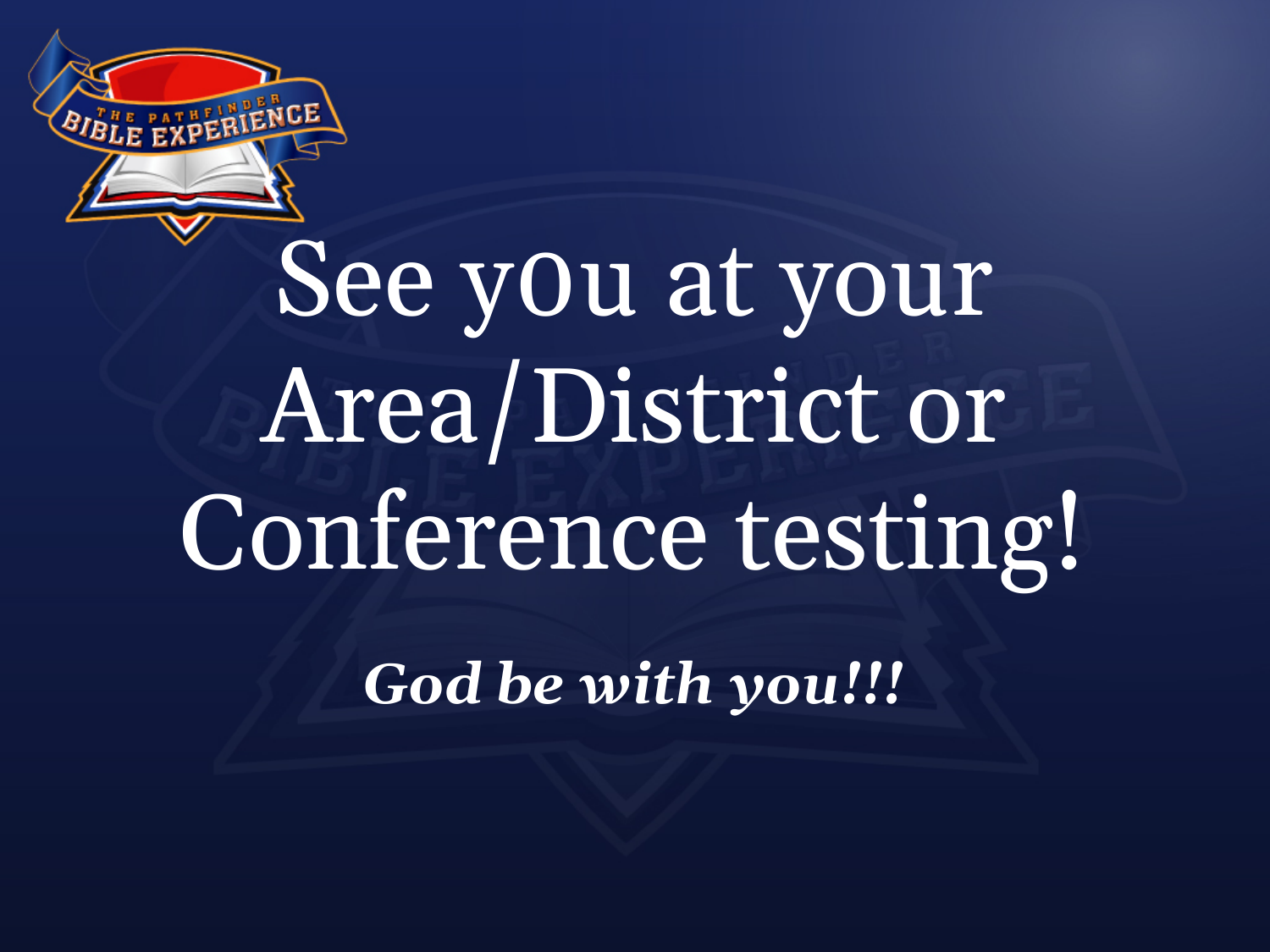

# See y0u at your Area/District or Conference testing!
God be with you!!!